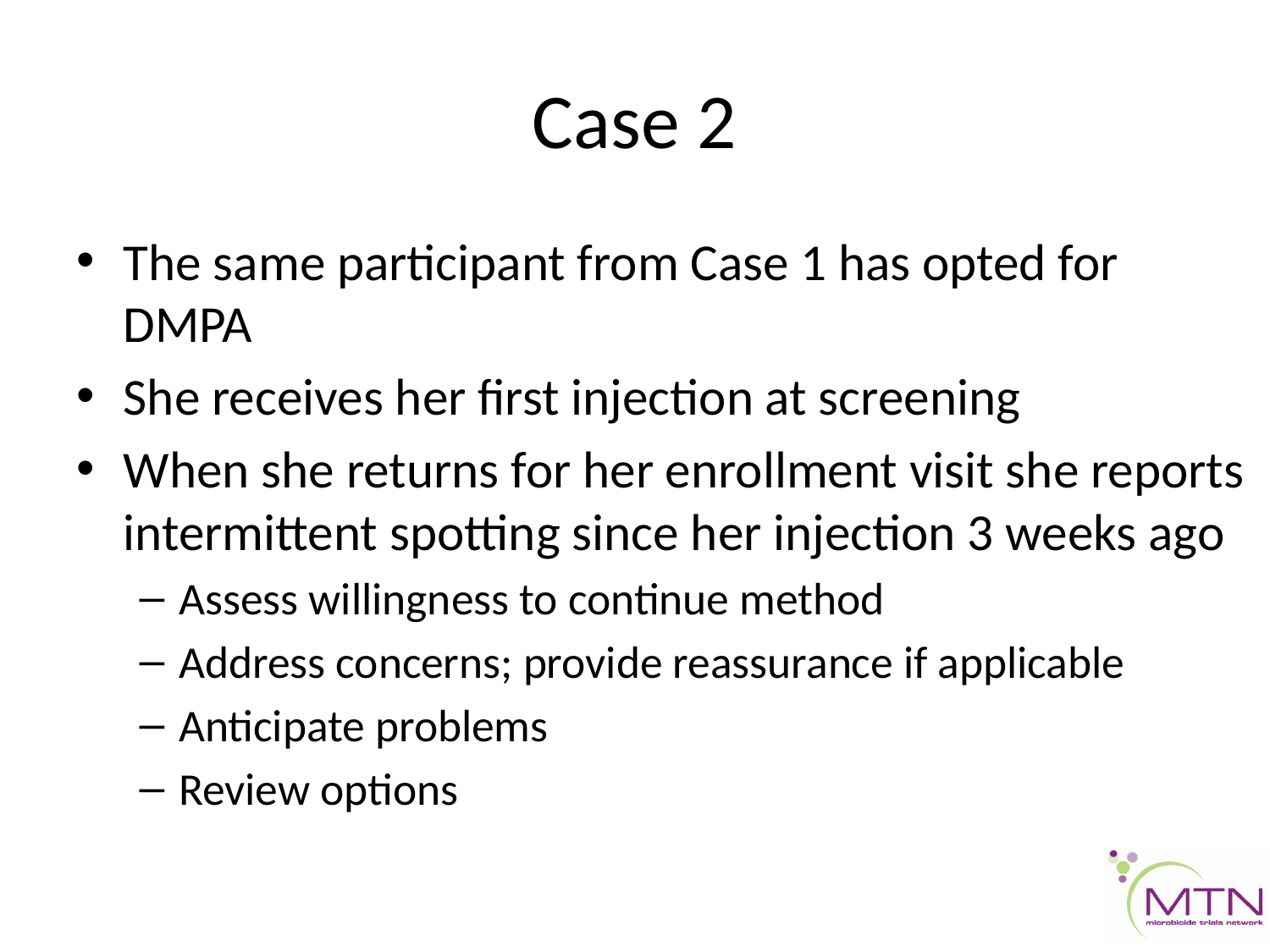

# Case 2
The same participant from Case 1 has opted for DMPA
She receives her first injection at screening
When she returns for her enrollment visit she reports intermittent spotting since her injection 3 weeks ago
Assess willingness to continue method
Address concerns; provide reassurance if applicable
Anticipate problems
Review options